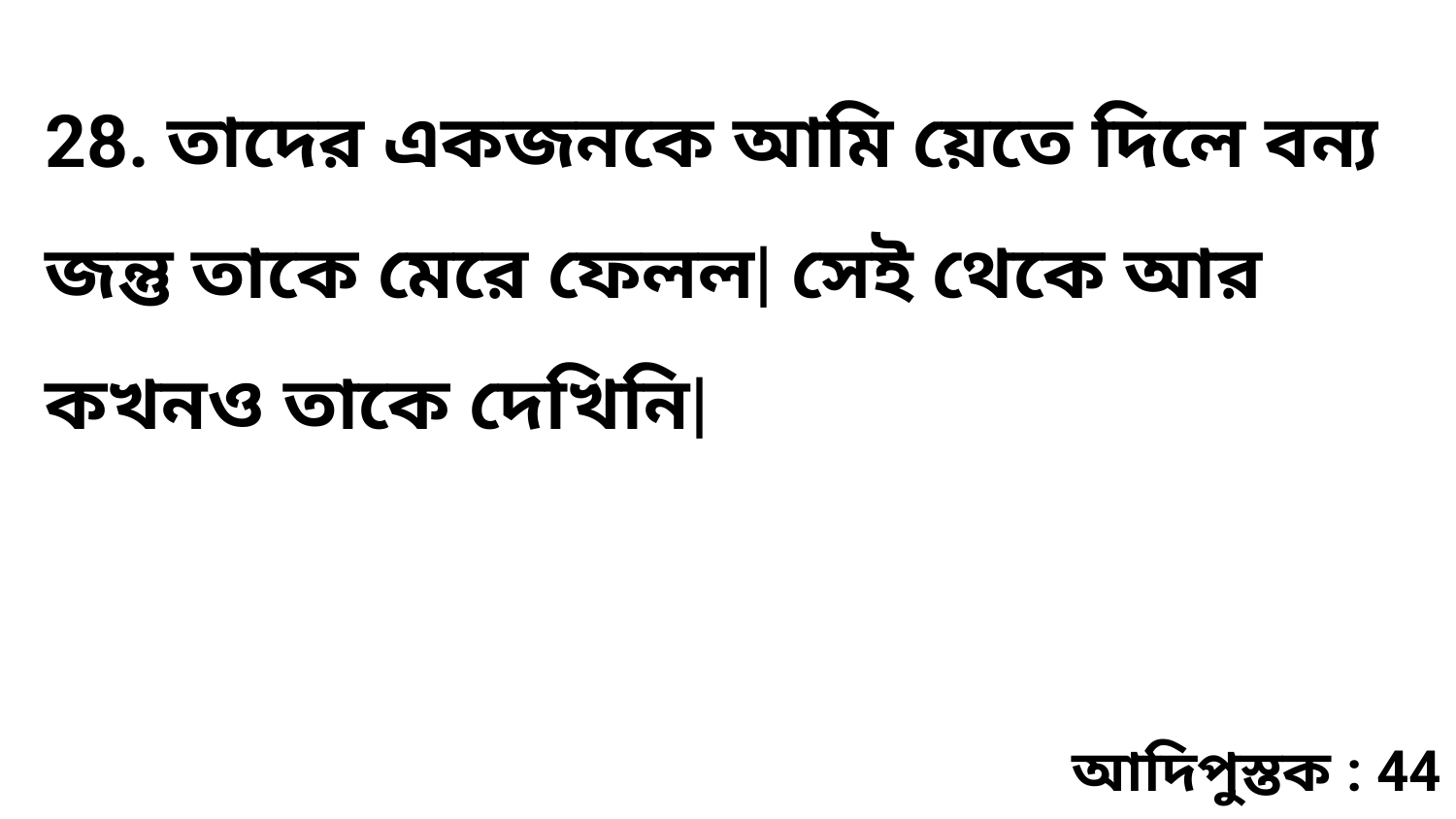

28. তাদের একজনকে আমি য়েতে দিলে বন্য জন্তু তাকে মেরে ফেলল| সেই থেকে আর কখনও তাকে দেখিনি|
আদিপুস্তক : 44